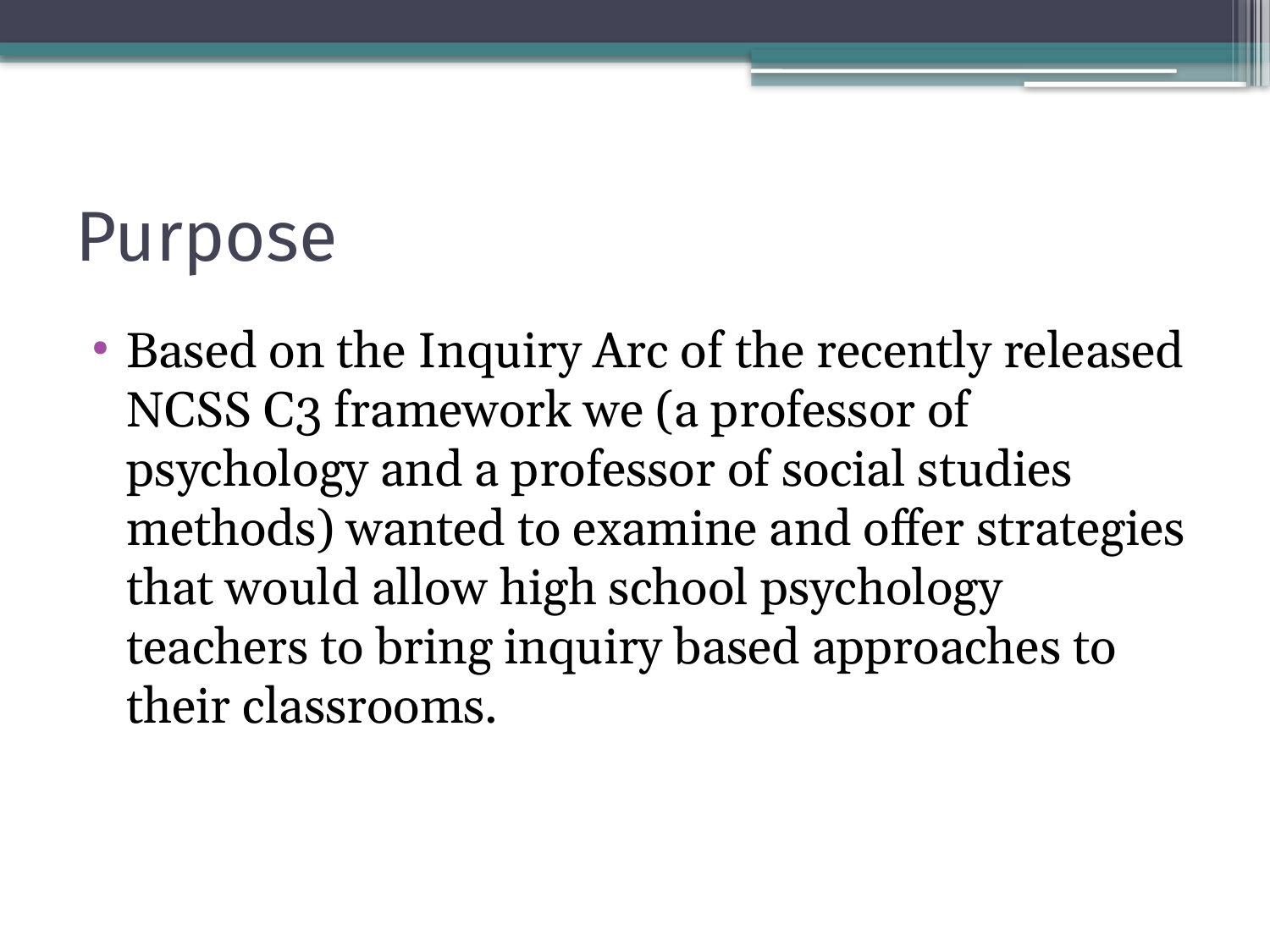

# Purpose
Based on the Inquiry Arc of the recently released NCSS C3 framework we (a professor of psychology and a professor of social studies methods) wanted to examine and offer strategies that would allow high school psychology teachers to bring inquiry based approaches to their classrooms.